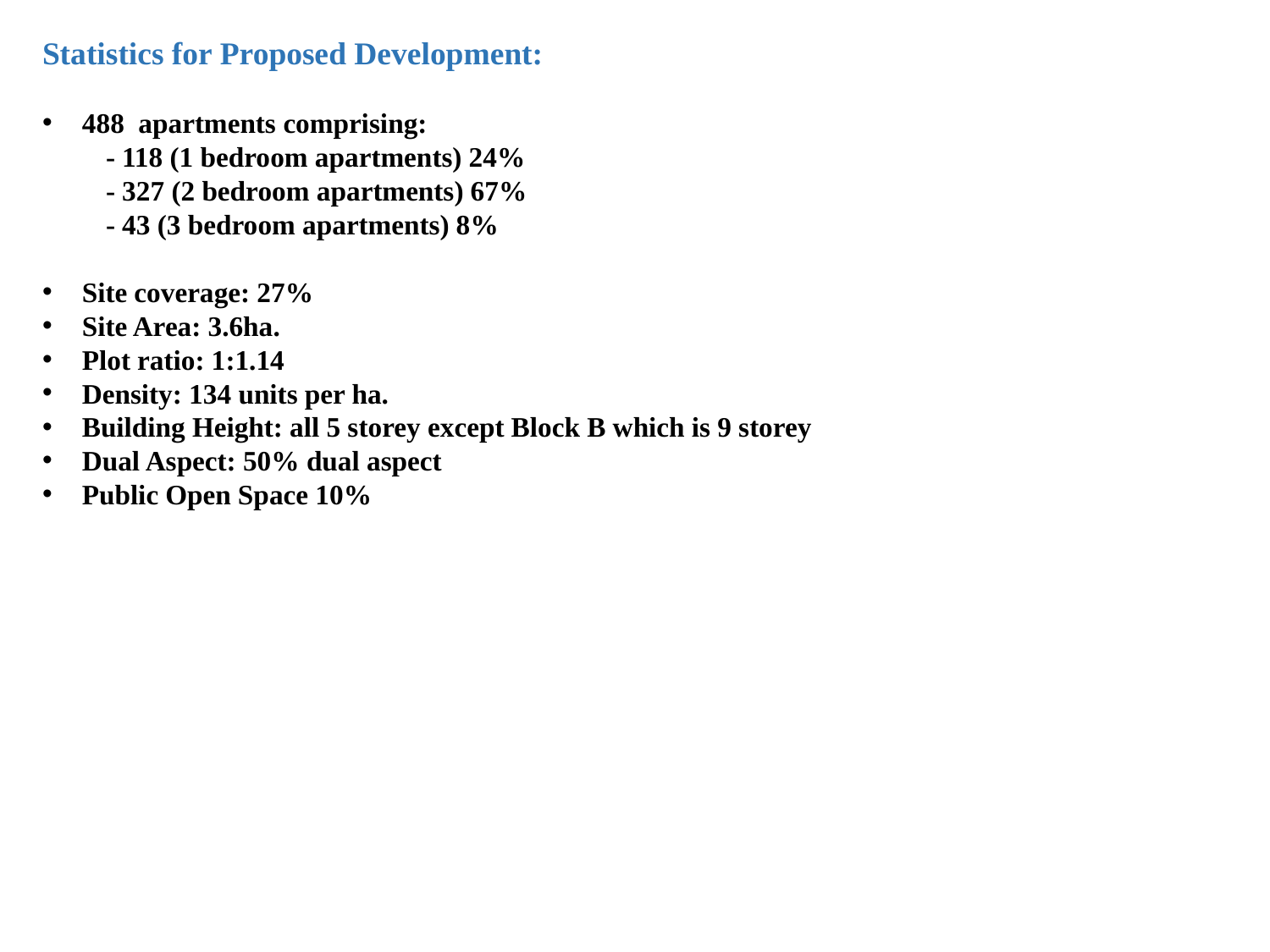

Statistics for Proposed Development:

488  apartments comprising:
- 118 (1 bedroom apartments) 24%
- 327 (2 bedroom apartments) 67%
- 43 (3 bedroom apartments) 8%

Site coverage: 27%
Site Area: 3.6ha.
Plot ratio: 1:1.14
Density: 134 units per ha.
Building Height: all 5 storey except Block B which is 9 storey
Dual Aspect: 50% dual aspect
Public Open Space 10%